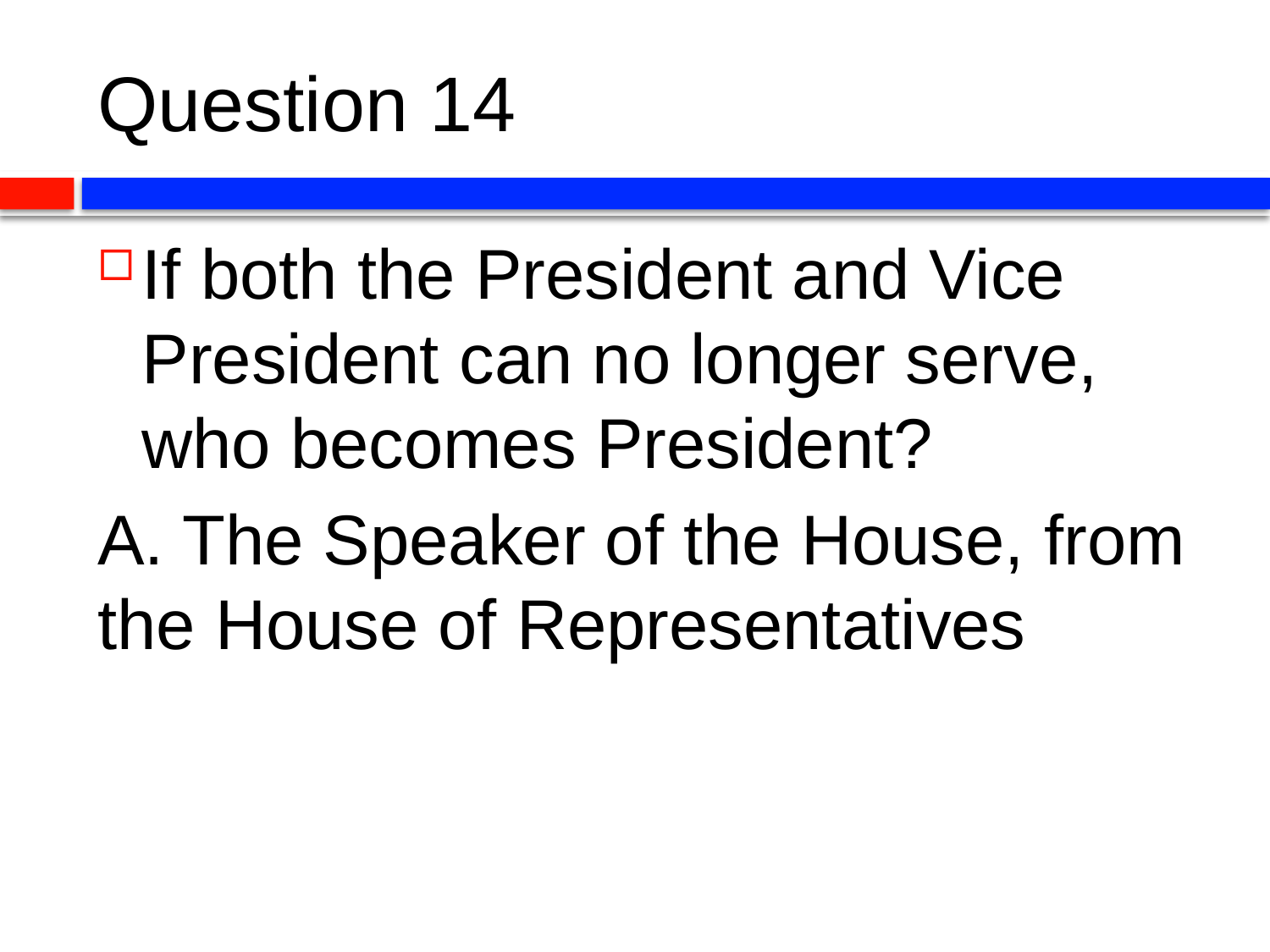

# Question 14
If both the President and Vice President can no longer serve, who becomes President?
A. The Speaker of the House, from the House of Representatives